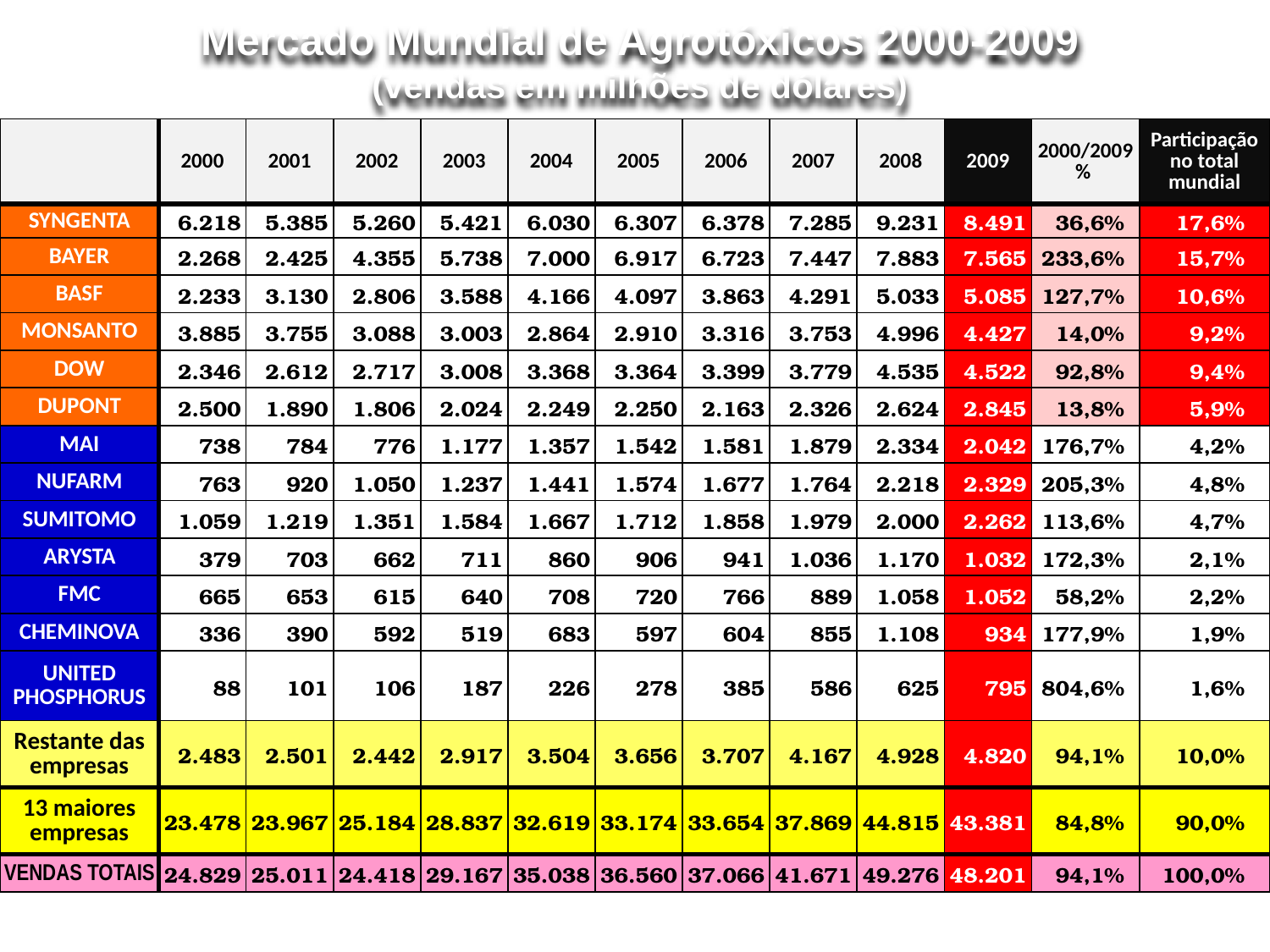

Mercado Mundial de Agrotóxicos 2000-2009
(vendas em milhões de dólares)
|  | 2000 | 2001 | 2002 | 2003 | 2004 | 2005 | 2006 | 2007 | 2008 | 2009 | 2000/2009 % | Participação no total mundial |
| --- | --- | --- | --- | --- | --- | --- | --- | --- | --- | --- | --- | --- |
| SYNGENTA | 6.218 | 5.385 | 5.260 | 5.421 | 6.030 | 6.307 | 6.378 | 7.285 | 9.231 | 8.491 | 36,6% | 17,6% |
| BAYER | 2.268 | 2.425 | 4.355 | 5.738 | 7.000 | 6.917 | 6.723 | 7.447 | 7.883 | 7.565 | 233,6% | 15,7% |
| BASF | 2.233 | 3.130 | 2.806 | 3.588 | 4.166 | 4.097 | 3.863 | 4.291 | 5.033 | 5.085 | 127,7% | 10,6% |
| MONSANTO | 3.885 | 3.755 | 3.088 | 3.003 | 2.864 | 2.910 | 3.316 | 3.753 | 4.996 | 4.427 | 14,0% | 9,2% |
| DOW | 2.346 | 2.612 | 2.717 | 3.008 | 3.368 | 3.364 | 3.399 | 3.779 | 4.535 | 4.522 | 92,8% | 9,4% |
| DUPONT | 2.500 | 1.890 | 1.806 | 2.024 | 2.249 | 2.250 | 2.163 | 2.326 | 2.624 | 2.845 | 13,8% | 5,9% |
| MAI | 738 | 784 | 776 | 1.177 | 1.357 | 1.542 | 1.581 | 1.879 | 2.334 | 2.042 | 176,7% | 4,2% |
| NUFARM | 763 | 920 | 1.050 | 1.237 | 1.441 | 1.574 | 1.677 | 1.764 | 2.218 | 2.329 | 205,3% | 4,8% |
| SUMITOMO | 1.059 | 1.219 | 1.351 | 1.584 | 1.667 | 1.712 | 1.858 | 1.979 | 2.000 | 2.262 | 113,6% | 4,7% |
| ARYSTA | 379 | 703 | 662 | 711 | 860 | 906 | 941 | 1.036 | 1.170 | 1.032 | 172,3% | 2,1% |
| FMC | 665 | 653 | 615 | 640 | 708 | 720 | 766 | 889 | 1.058 | 1.052 | 58,2% | 2,2% |
| CHEMINOVA | 336 | 390 | 592 | 519 | 683 | 597 | 604 | 855 | 1.108 | 934 | 177,9% | 1,9% |
| UNITED PHOSPHORUS | 88 | 101 | 106 | 187 | 226 | 278 | 385 | 586 | 625 | 795 | 804,6% | 1,6% |
| Restante das empresas | 2.483 | 2.501 | 2.442 | 2.917 | 3.504 | 3.656 | 3.707 | 4.167 | 4.928 | 4.820 | 94,1% | 10,0% |
| 13 maiores empresas | 23.478 | 23.967 | 25.184 | 28.837 | 32.619 | 33.174 | 33.654 | 37.869 | 44.815 | 43.381 | 84,8% | 90,0% |
| VENDAS TOTAIS | 24.829 | 25.011 | 24.418 | 29.167 | 35.038 | 36.560 | 37.066 | 41.671 | 49.276 | 48.201 | 94,1% | 100,0% |